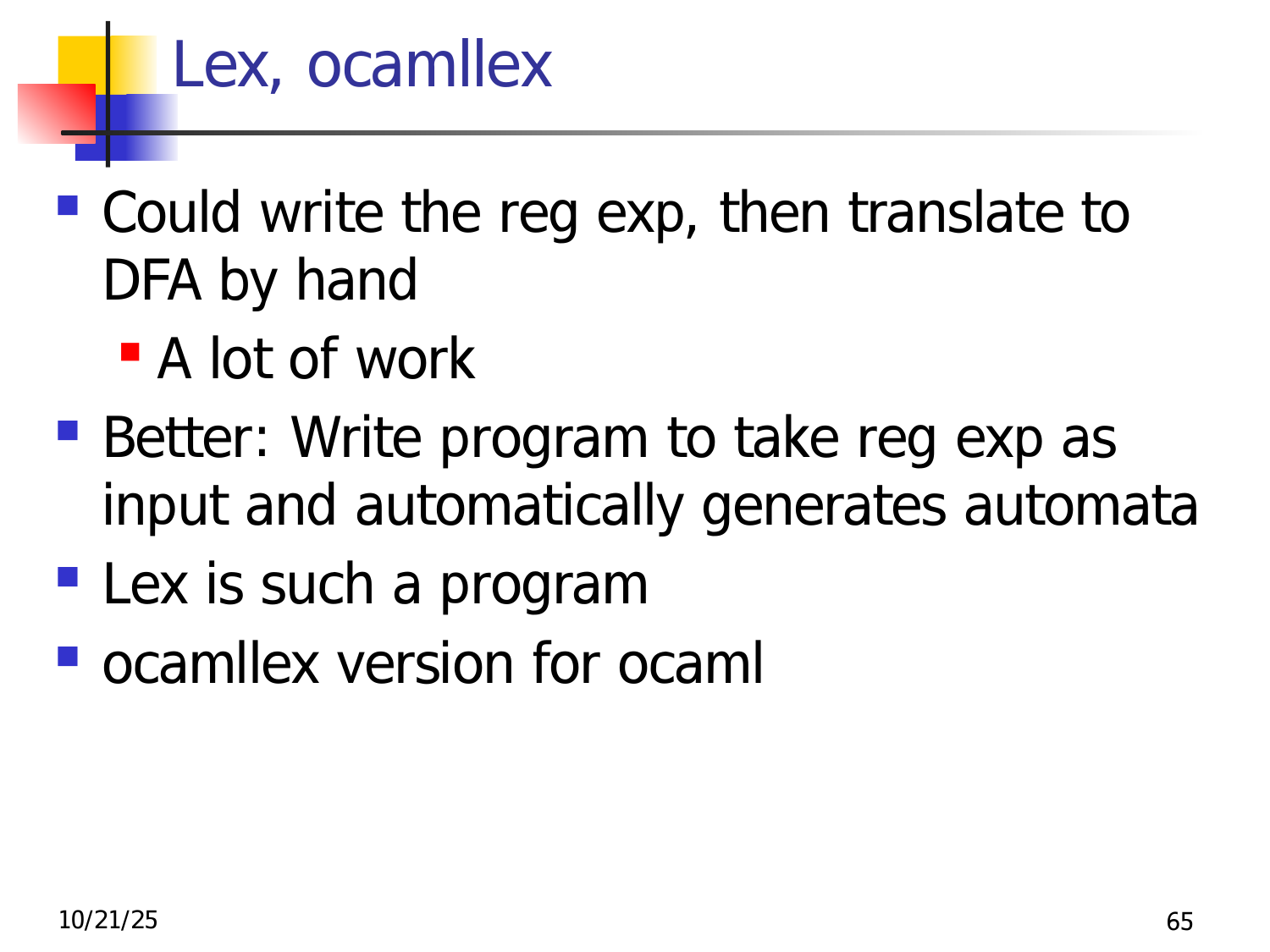

# Lex, ocamllex
Could write the reg exp, then translate to DFA by hand
A lot of work
Better: Write program to take reg exp as input and automatically generates automata
Lex is such a program
ocamllex version for ocaml
10/21/25
65